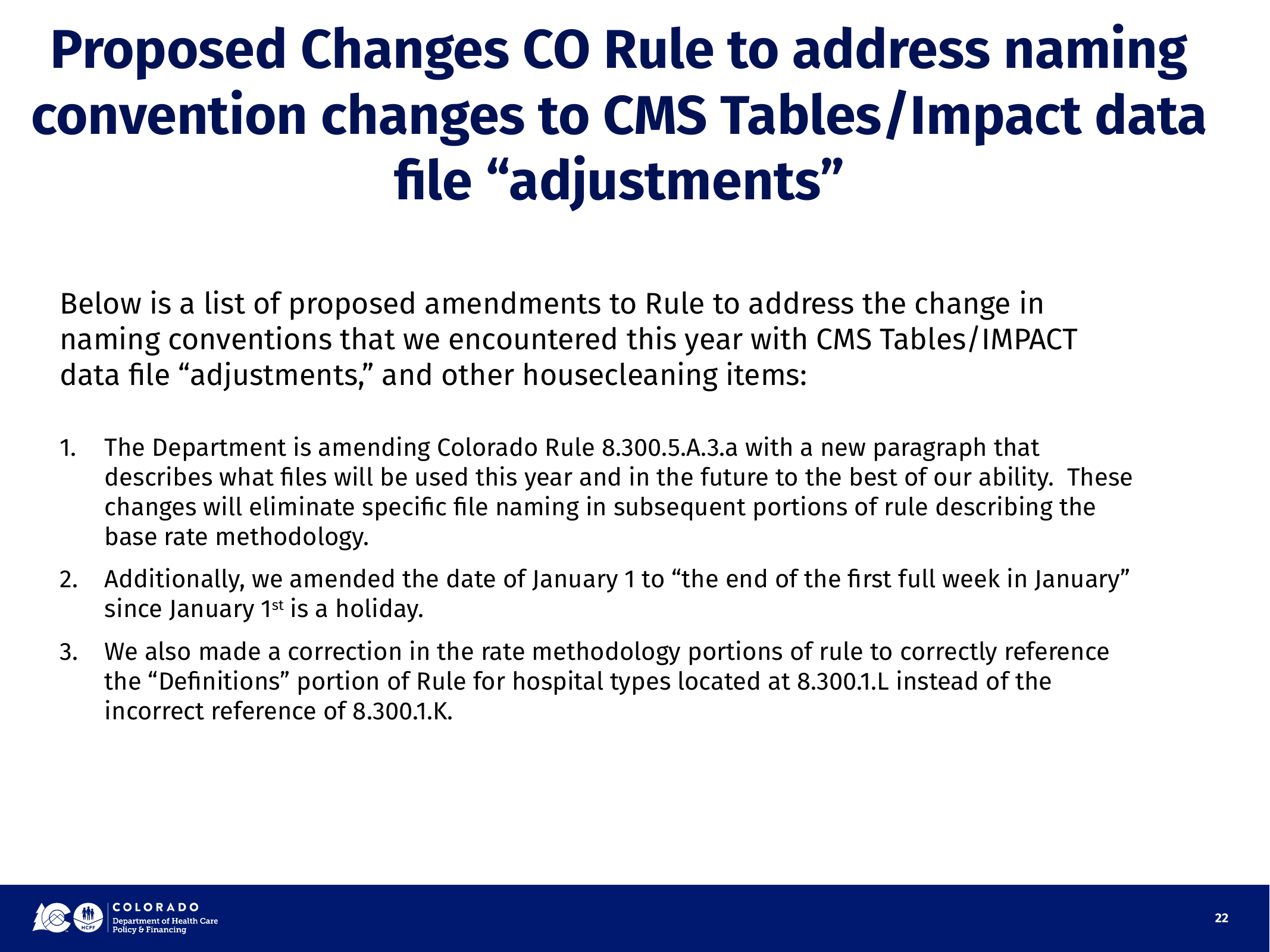

# Proposed Changes CO Rule to address naming convention changes to CMS Tables/Impact data file “adjustments”
Below is a list of proposed amendments to Rule to address the change in naming conventions that we encountered this year with CMS Tables/IMPACT data file “adjustments,” and other housecleaning items:

The Department is amending Colorado Rule 8.300.5.A.3.a with a new paragraph that describes what files will be used this year and in the future to the best of our ability.  These changes will eliminate specific file naming in subsequent portions of rule describing the base rate methodology.
Additionally, we amended the date of January 1 to “the end of the first full week in January” since January 1st is a holiday.
We also made a correction in the rate methodology portions of rule to correctly reference the “Definitions” portion of Rule for hospital types located at 8.300.1.L instead of the incorrect reference of 8.300.1.K.

22